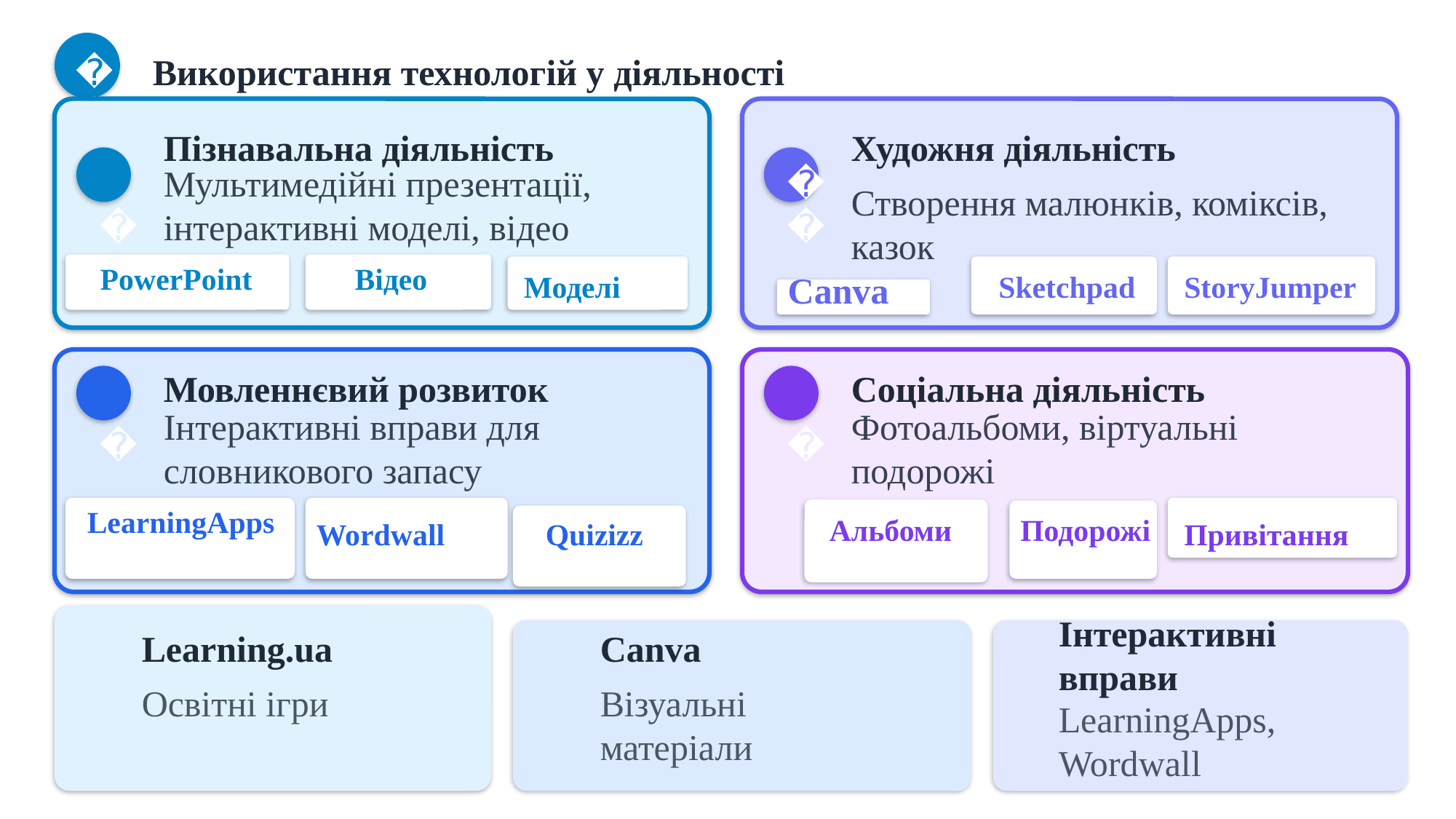

💻
Використання технологій у діяльності

Пізнавальна діяльність
Художня діяльність

🔍
Мультимедійні презентації, інтерактивні моделі, відео
🎨
Створення малюнків, коміксів, казок

PowerPoint

Відео

Моделі
Canva
Sketchpad
StoryJumper

Мовленнєвий розвиток
Соціальна діяльність

💬
👥
Інтерактивні вправи для словникового запасу
Фотоальбоми, віртуальні подорожі

LearningApps

Альбоми
Подорожі

Wordwall
Quizizz
Привітання

Інтерактивні вправи
Learning.ua

Canva

Освітні ігри
Візуальні матеріали
LearningApps, Wordwall